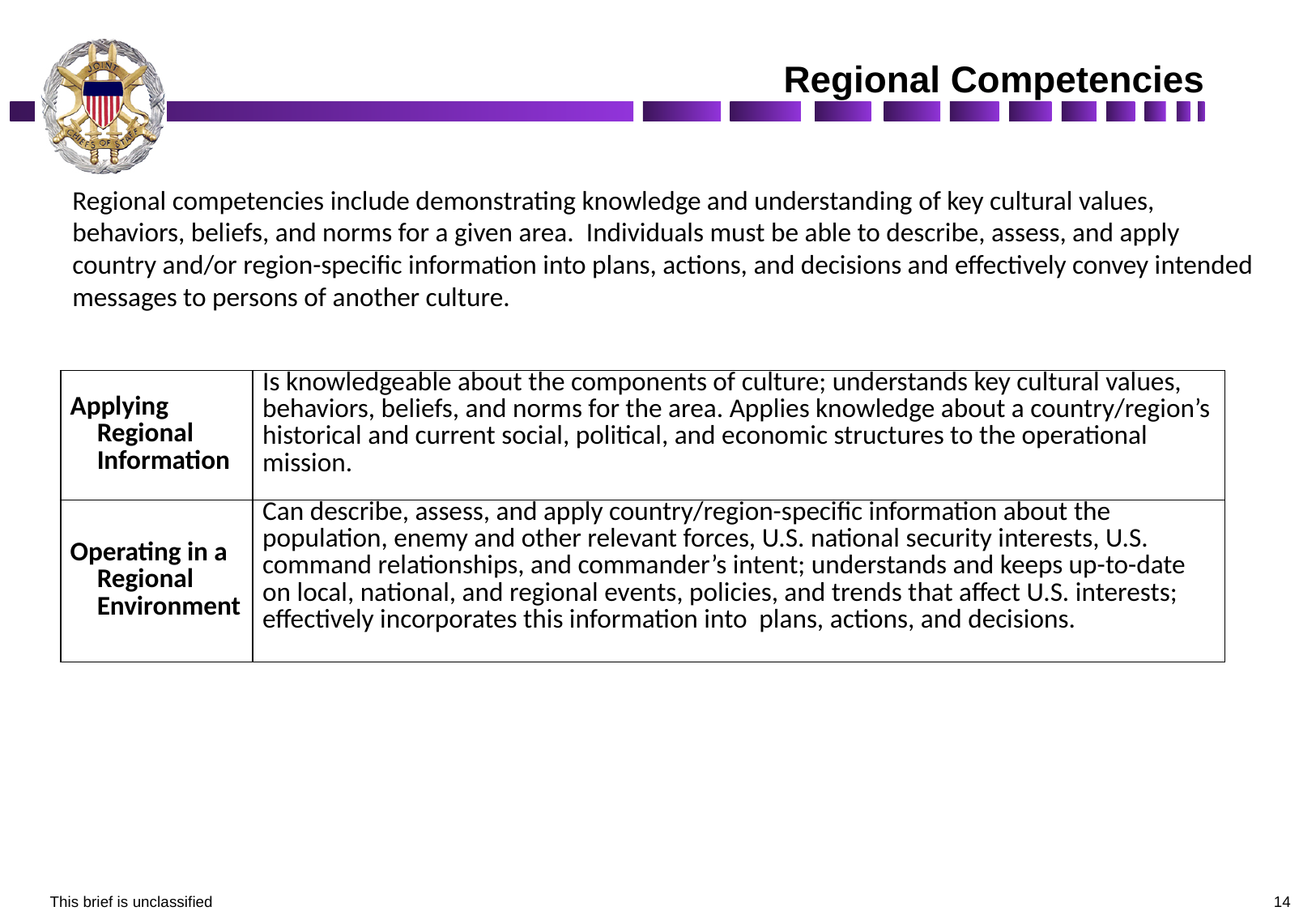

# Regional Competencies
Regional competencies include demonstrating knowledge and understanding of key cultural values, behaviors, beliefs, and norms for a given area.  Individuals must be able to describe, assess, and apply country and/or region-specific information into plans, actions, and decisions and effectively convey intended messages to persons of another culture.
| Applying Regional Information | Is knowledgeable about the components of culture; understands key cultural values, behaviors, beliefs, and norms for the area. Applies knowledge about a country/region’s historical and current social, political, and economic structures to the operational mission. |
| --- | --- |
| Operating in a Regional Environment | Can describe, assess, and apply country/region-specific information about the population, enemy and other relevant forces, U.S. national security interests, U.S. command relationships, and commander’s intent; understands and keeps up-to-date on local, national, and regional events, policies, and trends that affect U.S. interests; effectively incorporates this information into plans, actions, and decisions. |
This brief is unclassified